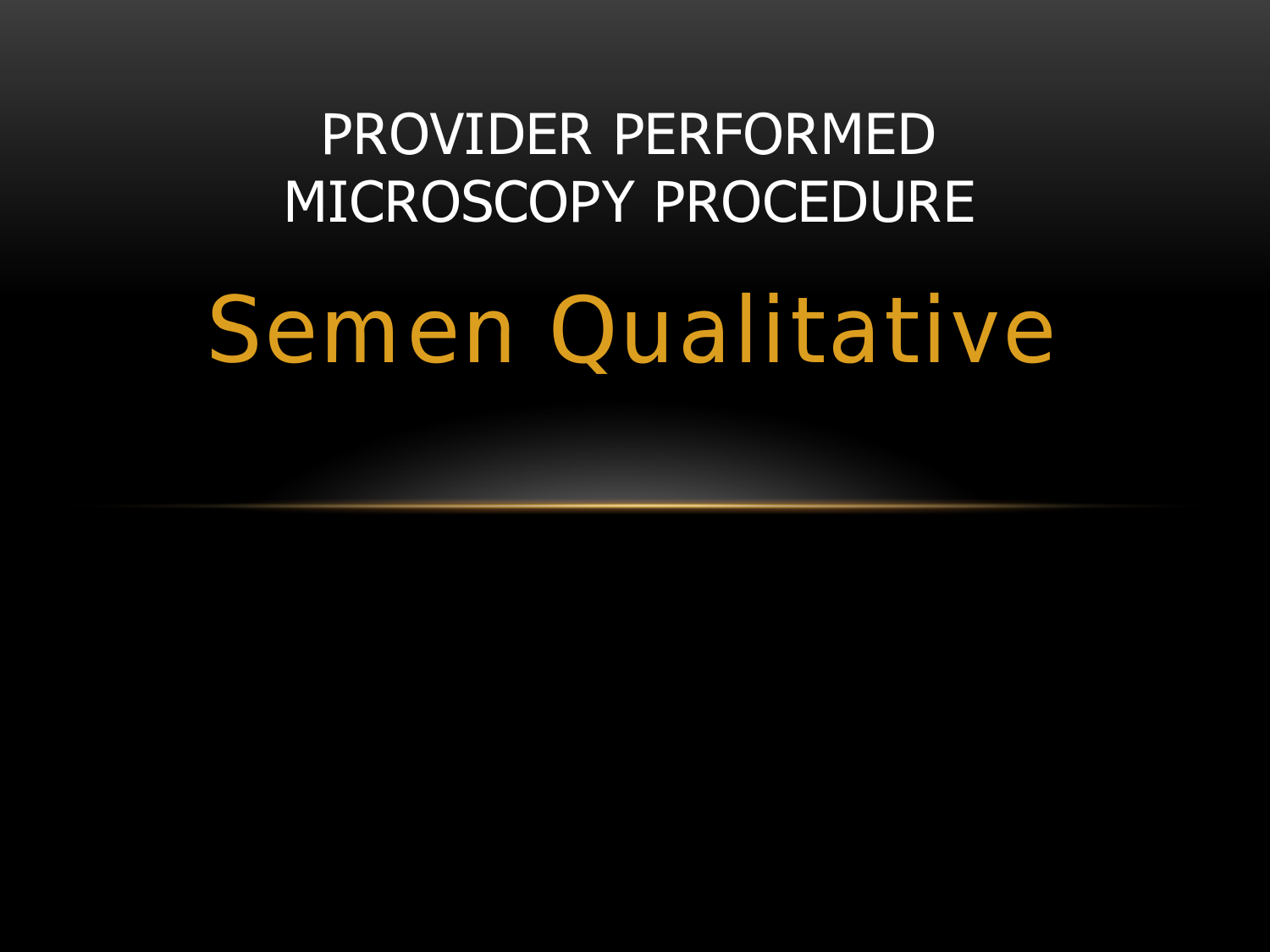

# Provider performed microscopy procedure
Semen Qualitative